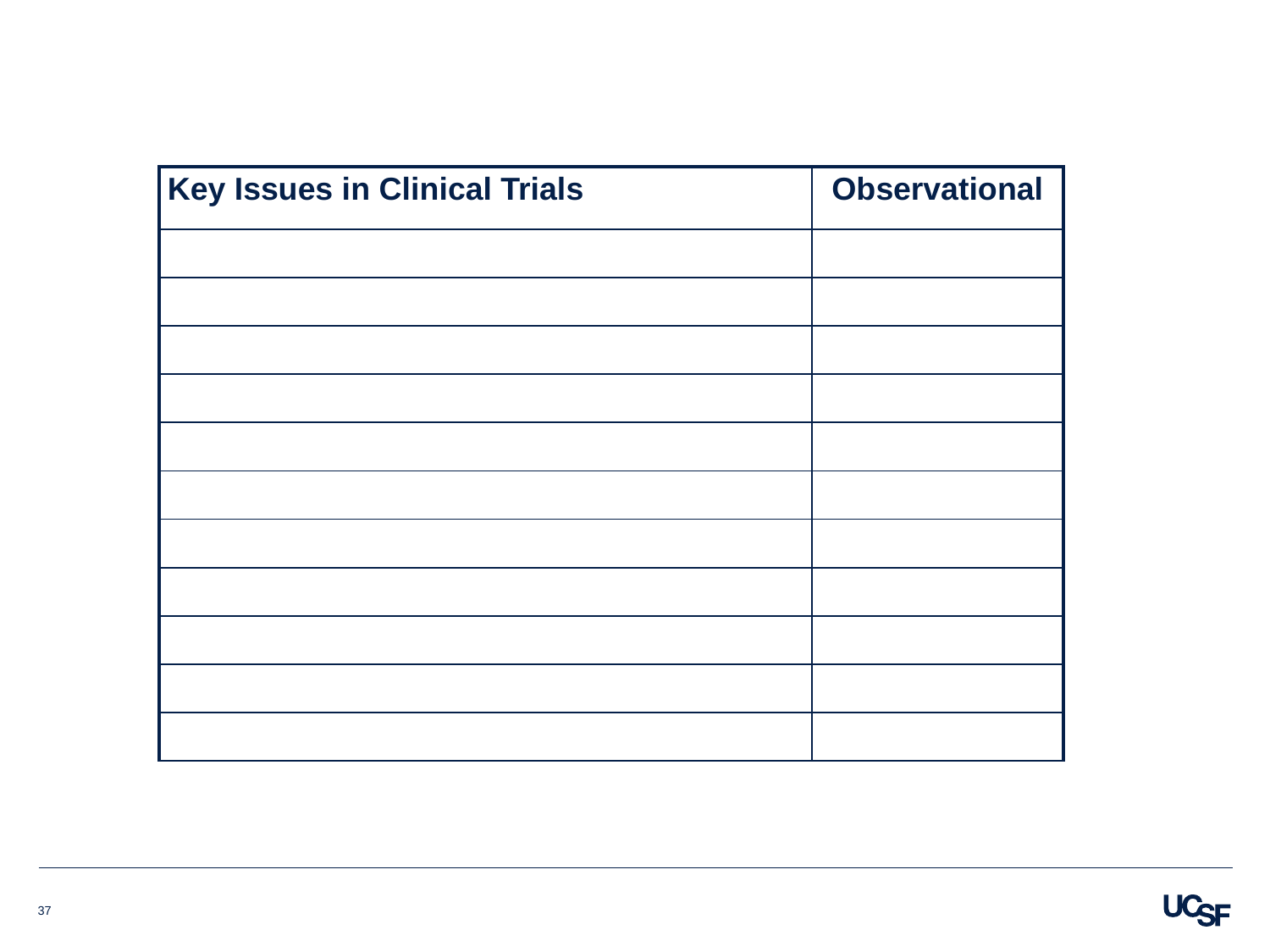

| Key Issues in Clinical Trials | Observational |
| --- | --- |
|  |  |
|  |  |
|  |  |
|  |  |
|  |  |
|  |  |
|  |  |
|  |  |
|  |  |
|  |  |
|  |  |
37